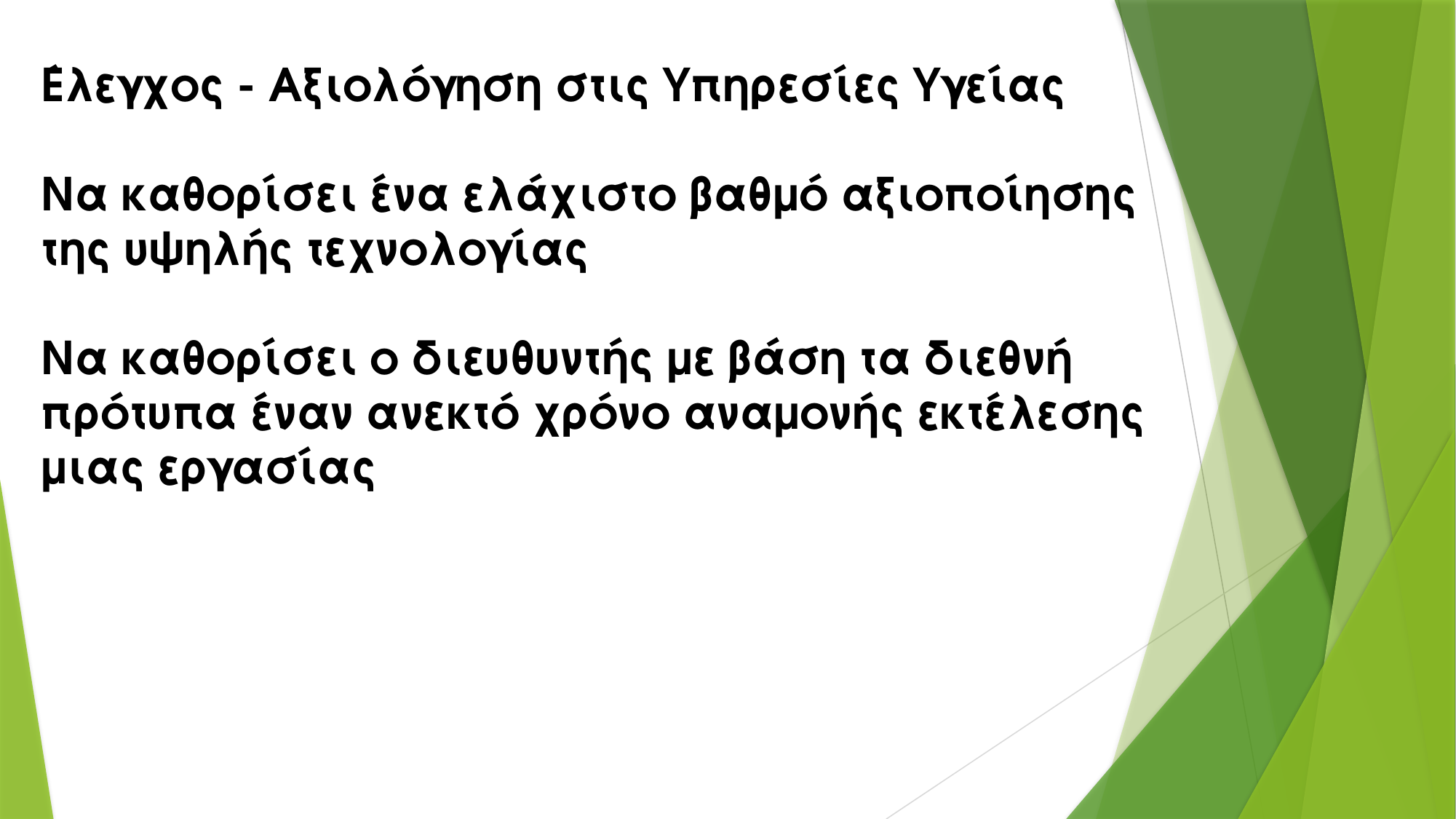

Έλεγχος - Αξιολόγηση στις Υπηρεσίες Υγείας

Να καθορίσει ένα ελάχιστο βαθμό αξιοποίησης
της υψηλής τεχνολογίας

Να καθορίσει ο διευθυντής με βάση τα διεθνή
πρότυπα έναν ανεκτό χρόνο αναμονής εκτέλεσης
μιας εργασίας